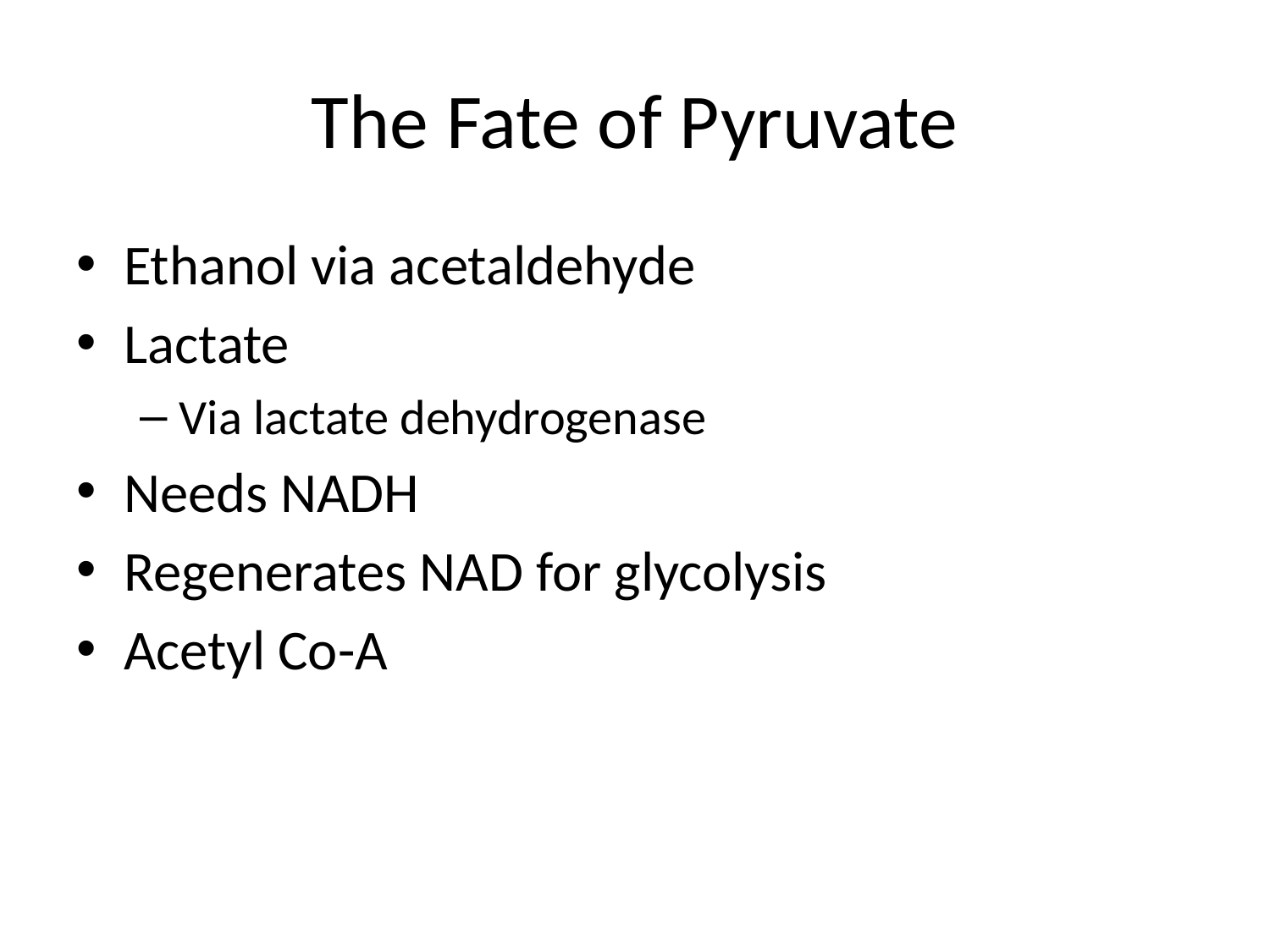

# The Fate of Pyruvate
Ethanol via acetaldehyde
Lactate
Via lactate dehydrogenase
Needs NADH
Regenerates NAD for glycolysis
Acetyl Co-A